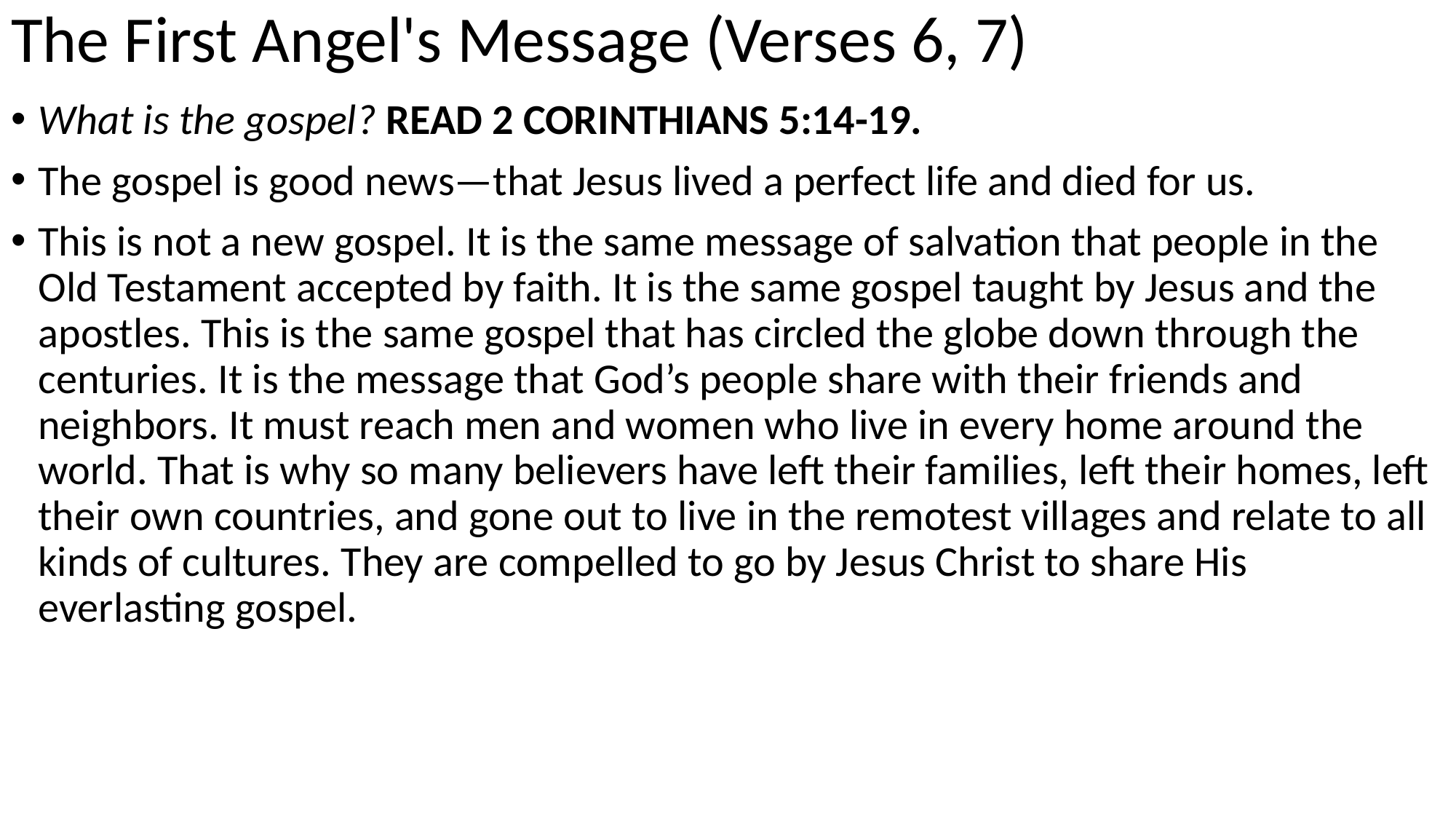

# The First Angel's Message (Verses 6, 7)
What is the gospel? READ 2 CORINTHIANS 5:14-19.
The gospel is good news—that Jesus lived a perfect life and died for us.
This is not a new gospel. It is the same message of salvation that people in the Old Testament accepted by faith. It is the same gospel taught by Jesus and the apostles. This is the same gospel that has circled the globe down through the centuries. It is the message that God’s people share with their friends and neighbors. It must reach men and women who live in every home around the world. That is why so many believers have left their families, left their homes, left their own countries, and gone out to live in the remotest villages and relate to all kinds of cultures. They are compelled to go by Jesus Christ to share His everlasting gospel.